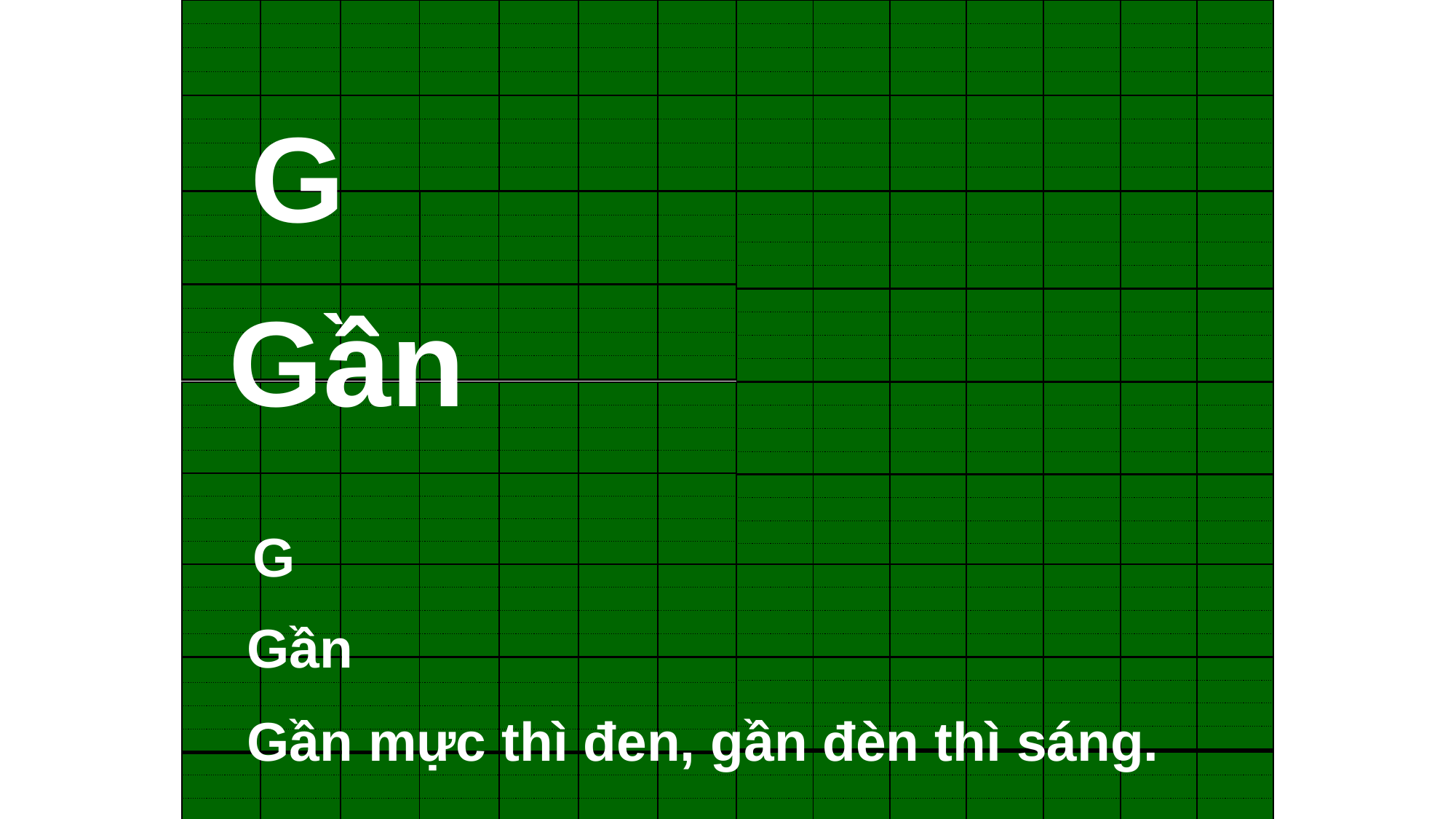

|  |  |  |  |  |  |  |
| --- | --- | --- | --- | --- | --- | --- |
|  |  |  |  |  |  |  |
|  |  |  |  |  |  |  |
|  |  |  |  |  |  |  |
|  |  |  |  |  |  |  |
|  |  |  |  |  |  |  |
|  |  |  |  |  |  |  |
|  |  |  |  |  |  |  |
|  |  |  |  |  |  |  |
| --- | --- | --- | --- | --- | --- | --- |
|  |  |  |  |  |  |  |
|  |  |  |  |  |  |  |
|  |  |  |  |  |  |  |
|  |  |  |  |  |  |  |
|  |  |  |  |  |  |  |
|  |  |  |  |  |  |  |
|  |  |  |  |  |  |  |
G
|  |  |  |  |  |  |  |
| --- | --- | --- | --- | --- | --- | --- |
|  |  |  |  |  |  |  |
|  |  |  |  |  |  |  |
|  |  |  |  |  |  |  |
|  |  |  |  |  |  |  |
|  |  |  |  |  |  |  |
|  |  |  |  |  |  |  |
|  |  |  |  |  |  |  |
|  |  |  |  |  |  |  |
| --- | --- | --- | --- | --- | --- | --- |
|  |  |  |  |  |  |  |
|  |  |  |  |  |  |  |
|  |  |  |  |  |  |  |
|  |  |  |  |  |  |  |
|  |  |  |  |  |  |  |
|  |  |  |  |  |  |  |
|  |  |  |  |  |  |  |
Gần
|  |  |  |  |  |  |  |
| --- | --- | --- | --- | --- | --- | --- |
|  |  |  |  |  |  |  |
|  |  |  |  |  |  |  |
|  |  |  |  |  |  |  |
|  |  |  |  |  |  |  |
|  |  |  |  |  |  |  |
|  |  |  |  |  |  |  |
|  |  |  |  |  |  |  |
|  |  |  |  |  |  |  |
| --- | --- | --- | --- | --- | --- | --- |
|  |  |  |  |  |  |  |
|  |  |  |  |  |  |  |
|  |  |  |  |  |  |  |
|  |  |  |  |  |  |  |
|  |  |  |  |  |  |  |
|  |  |  |  |  |  |  |
|  |  |  |  |  |  |  |
G
|  |  |  |  |  |  |  |
| --- | --- | --- | --- | --- | --- | --- |
|  |  |  |  |  |  |  |
|  |  |  |  |  |  |  |
|  |  |  |  |  |  |  |
|  |  |  |  |  |  |  |
|  |  |  |  |  |  |  |
|  |  |  |  |  |  |  |
|  |  |  |  |  |  |  |
|  |  |  |  |  |  |  |
| --- | --- | --- | --- | --- | --- | --- |
|  |  |  |  |  |  |  |
|  |  |  |  |  |  |  |
|  |  |  |  |  |  |  |
|  |  |  |  |  |  |  |
|  |  |  |  |  |  |  |
|  |  |  |  |  |  |  |
|  |  |  |  |  |  |  |
Gần
Gần mực thì đen, gần đèn thì sáng.
|  |  |  |  |  |  |  |
| --- | --- | --- | --- | --- | --- | --- |
|  |  |  |  |  |  |  |
|  |  |  |  |  |  |  |
|  |  |  |  |  |  |  |
|  |  |  |  |  |  |  |
|  |  |  |  |  |  |  |
|  |  |  |  |  |  |  |
|  |  |  |  |  |  |  |
|  |  |  |  |  |  |  |
| --- | --- | --- | --- | --- | --- | --- |
|  |  |  |  |  |  |  |
|  |  |  |  |  |  |  |
|  |  |  |  |  |  |  |
|  |  |  |  |  |  |  |
|  |  |  |  |  |  |  |
|  |  |  |  |  |  |  |
|  |  |  |  |  |  |  |